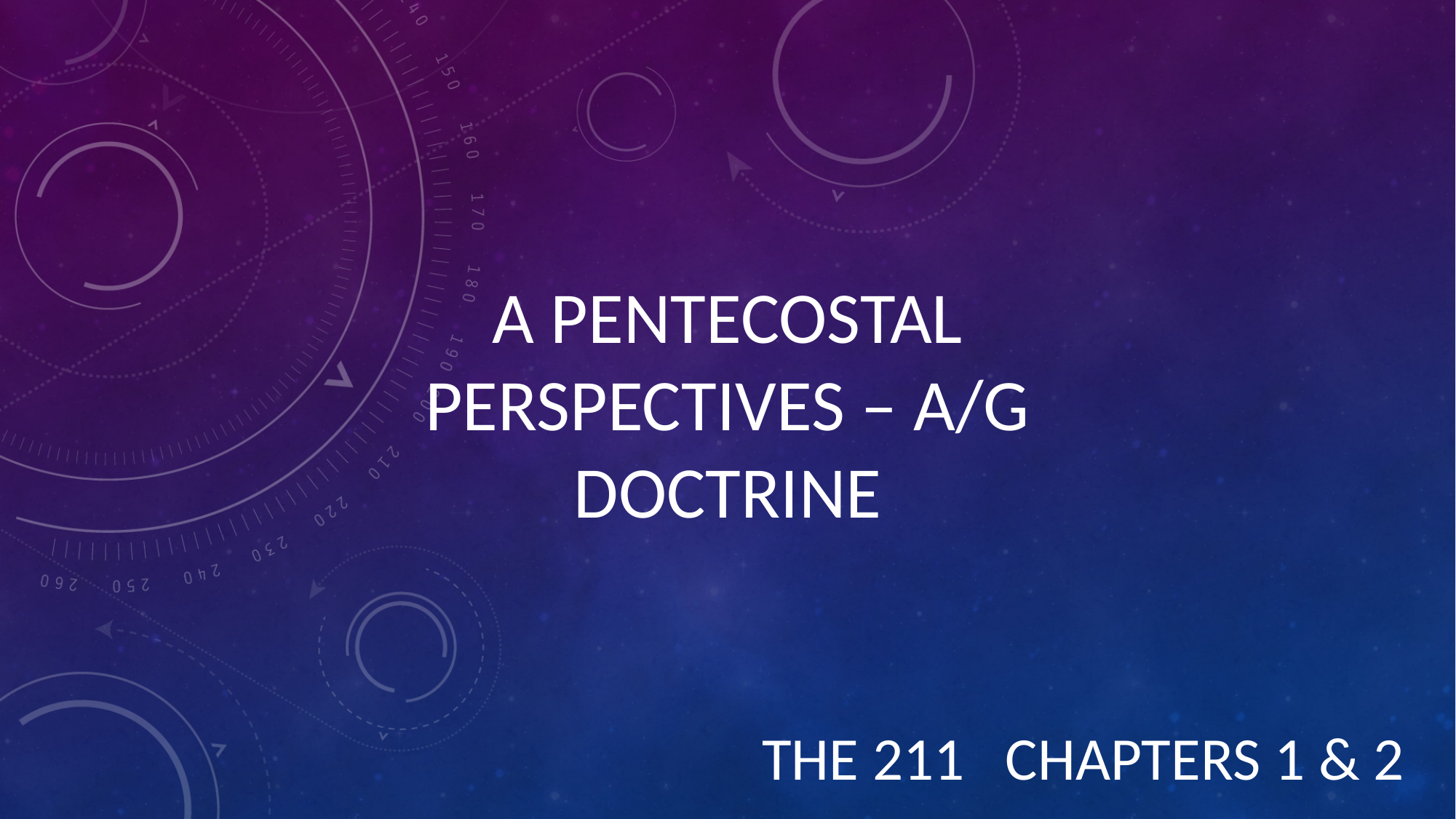

# A Pentecostal Perspectives – A/G Doctrine
THE 211   Chapters 1 & 2